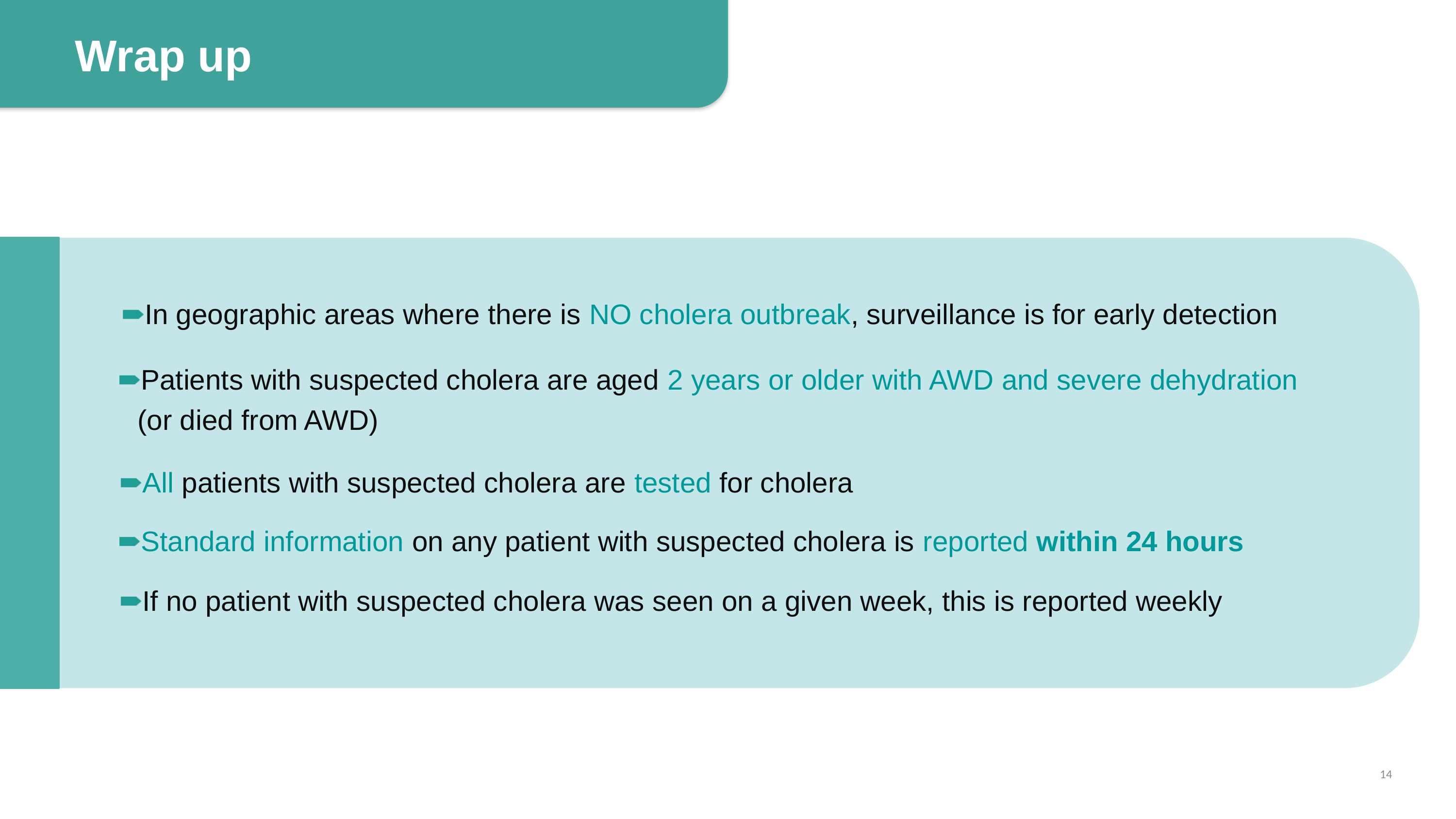

Wrap up

In geographic areas where there is NO cholera outbreak, surveillance is for early detection
Patients with suspected cholera are aged 2 years or older with AWD and severe dehydration
   (or died from AWD)
All patients with suspected cholera are tested for cholera
Standard information on any patient with suspected cholera is reported within 24 hours
If no patient with suspected cholera was seen on a given week, this is reported weekly
14